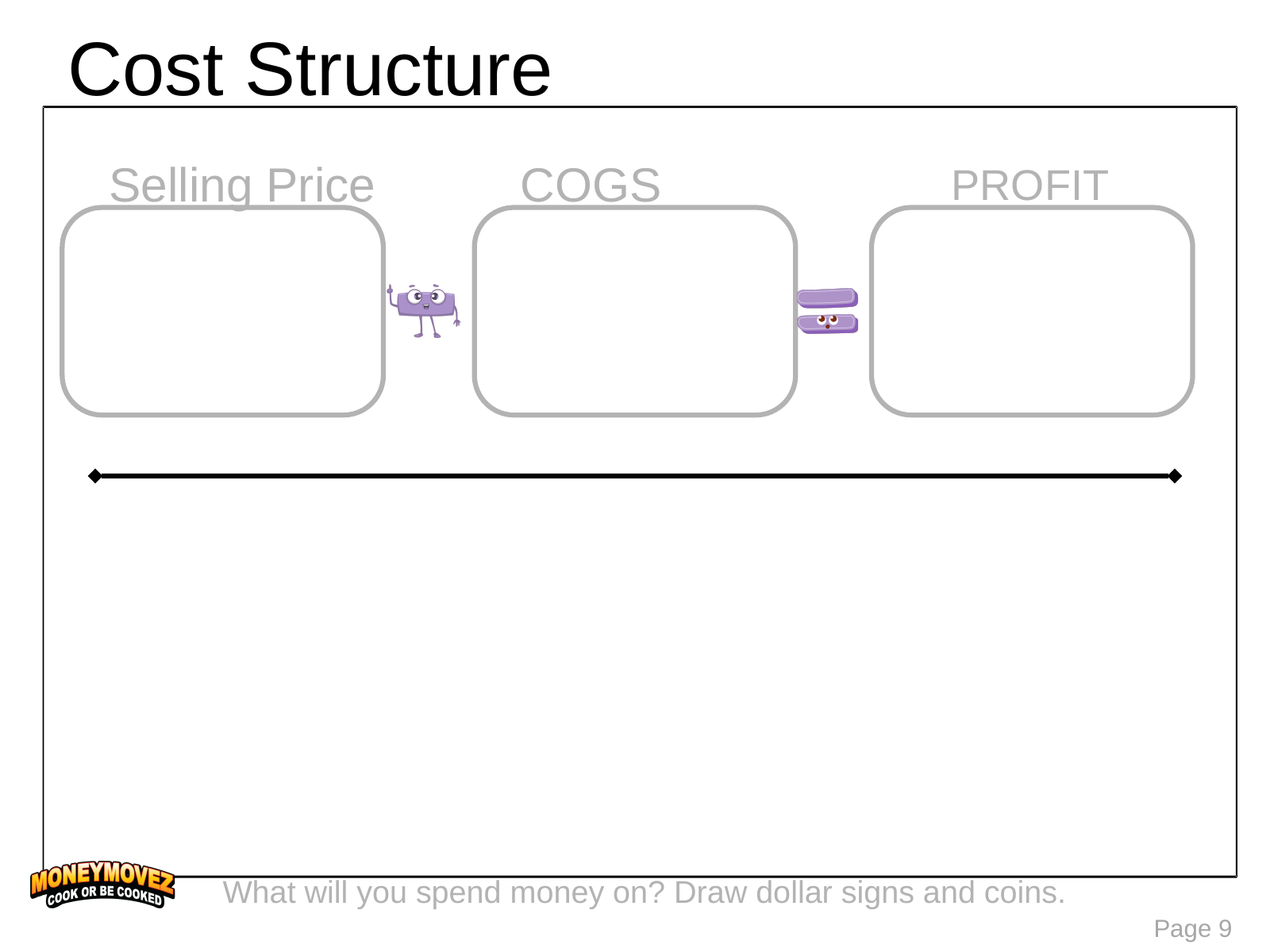

Cost Structure

Selling Price

COGS

PROFIT

What will you spend money on? Draw dollar signs and coins.
Page 9